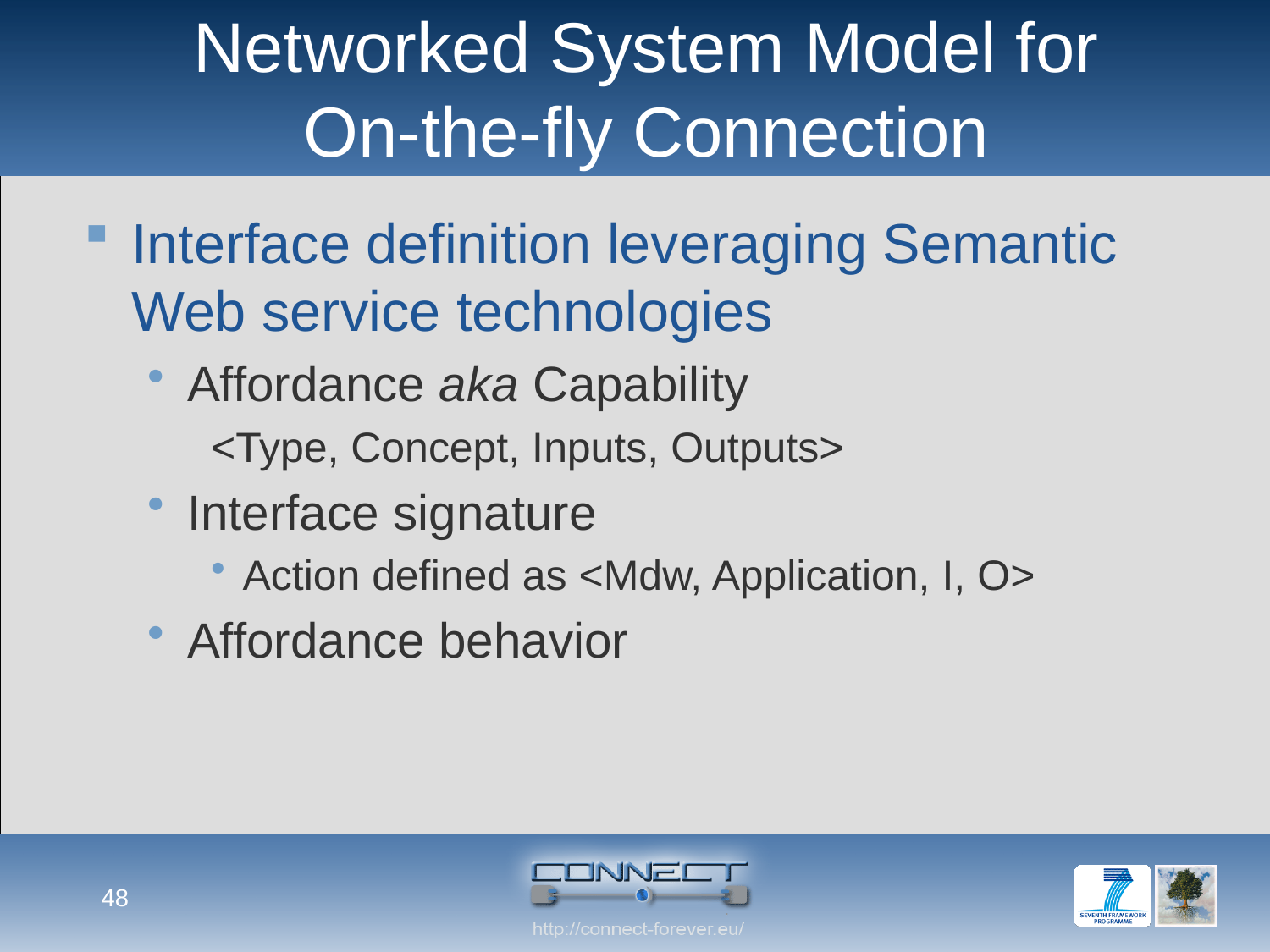

# Networked System Model for On-the-fly Connection
Interface definition leveraging Semantic Web service technologies
Affordance aka Capability
<Type, Concept, Inputs, Outputs>
Interface signature
Action defined as <Mdw, Application, I, O>
Affordance behavior

48